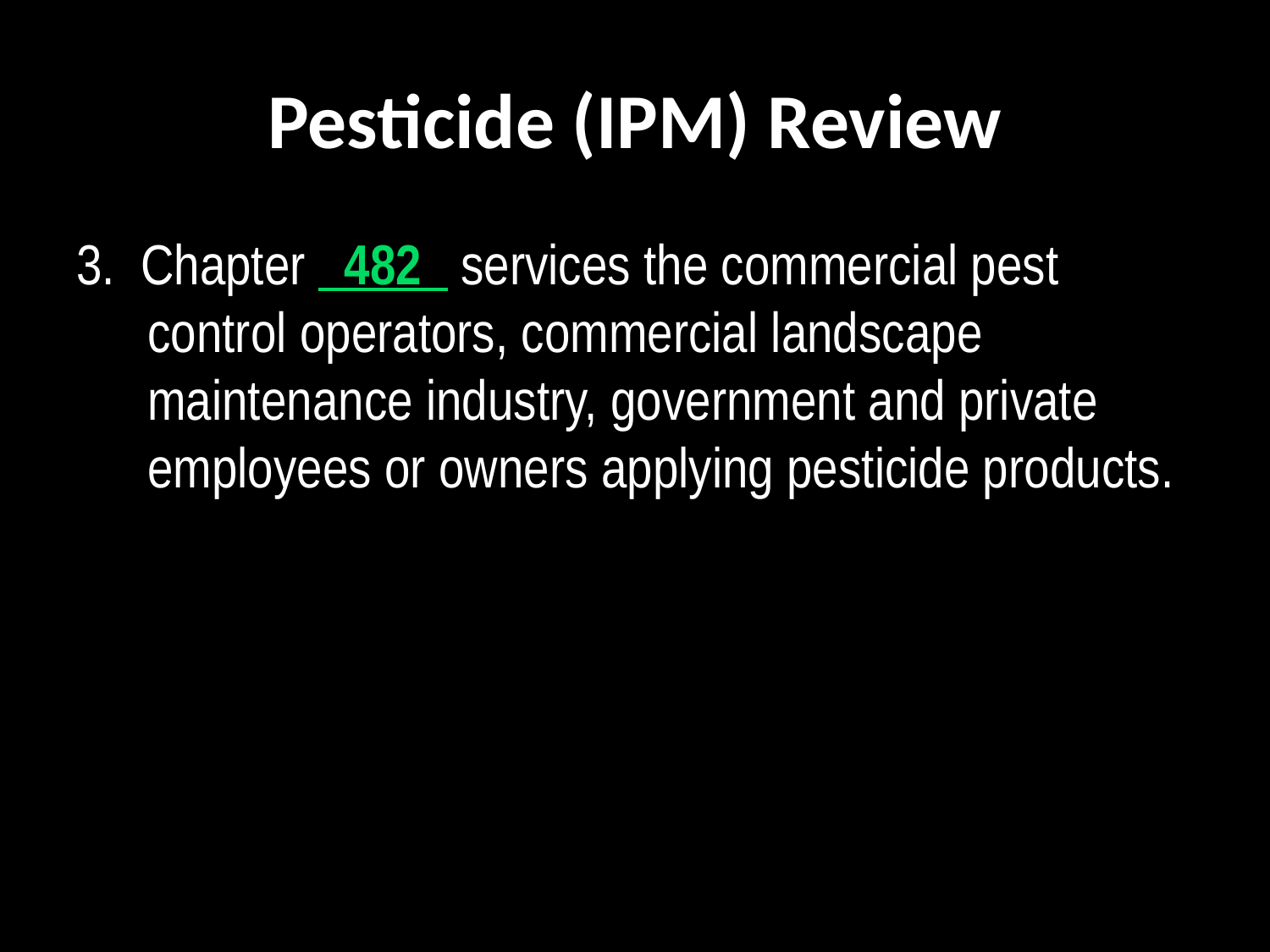

# Pesticide (IPM) Review
3.  Chapter   482   services the commercial pest control operators, commercial landscape maintenance industry, government and private employees or owners applying pesticide products.